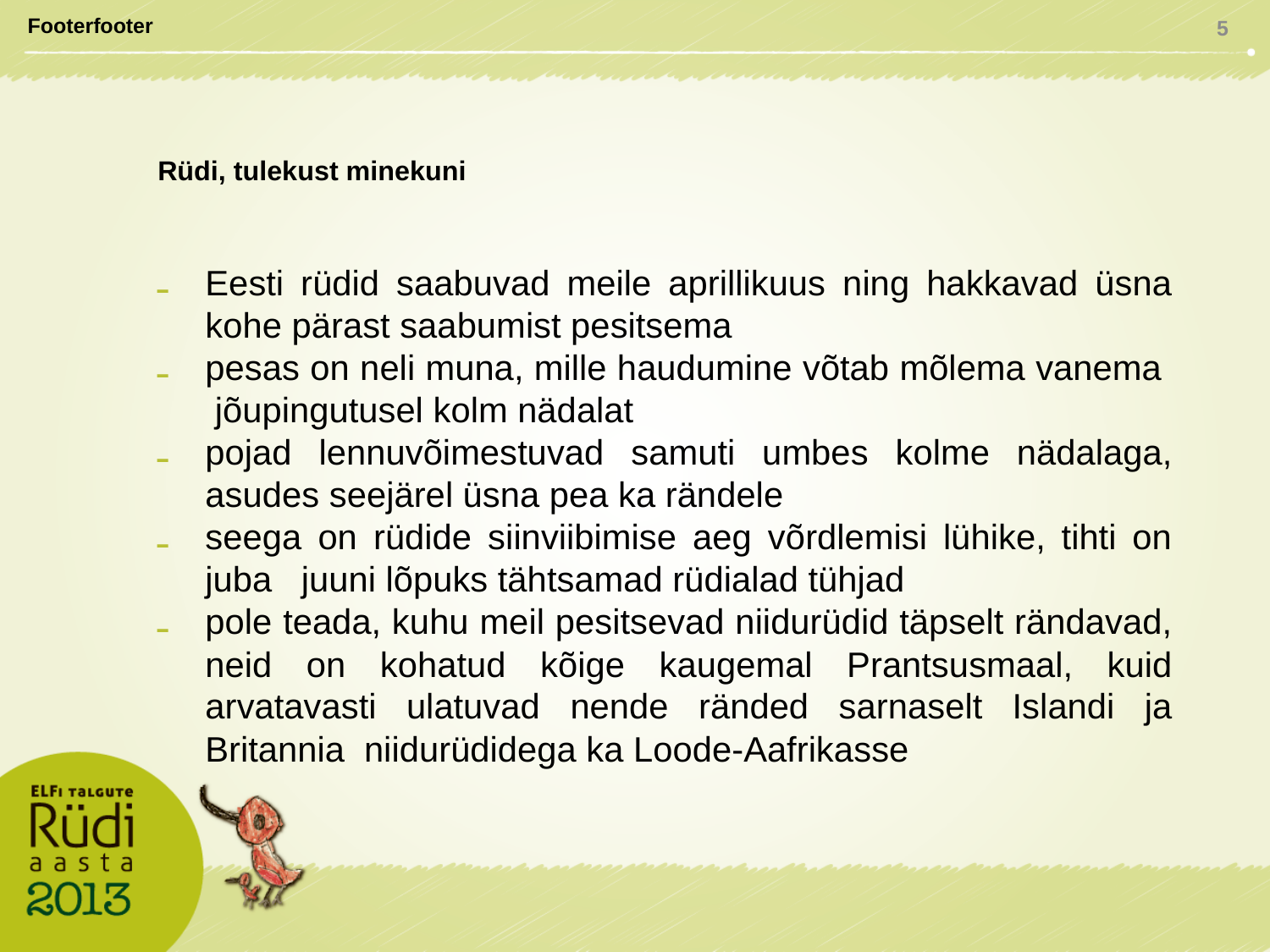

5
Footerfooter
# Rüdi, tulekust minekuni
Eesti rüdid saabuvad meile aprillikuus ning hakkavad üsna kohe pärast saabumist pesitsema
pesas on neli muna, mille haudumine võtab mõlema vanema   jõupingutusel kolm nädalat
pojad lennuvõimestuvad samuti umbes kolme nädalaga, asudes seejärel üsna pea ka rändele
seega on rüdide siinviibimise aeg võrdlemisi lühike, tihti on juba   juuni lõpuks tähtsamad rüdialad tühjad
pole teada, kuhu meil pesitsevad niidurüdid täpselt rändavad, neid on kohatud kõige kaugemal Prantsusmaal, kuid arvatavasti ulatuvad nende ränded sarnaselt Islandi ja Britannia  niidurüdidega ka Loode-Aafrikasse